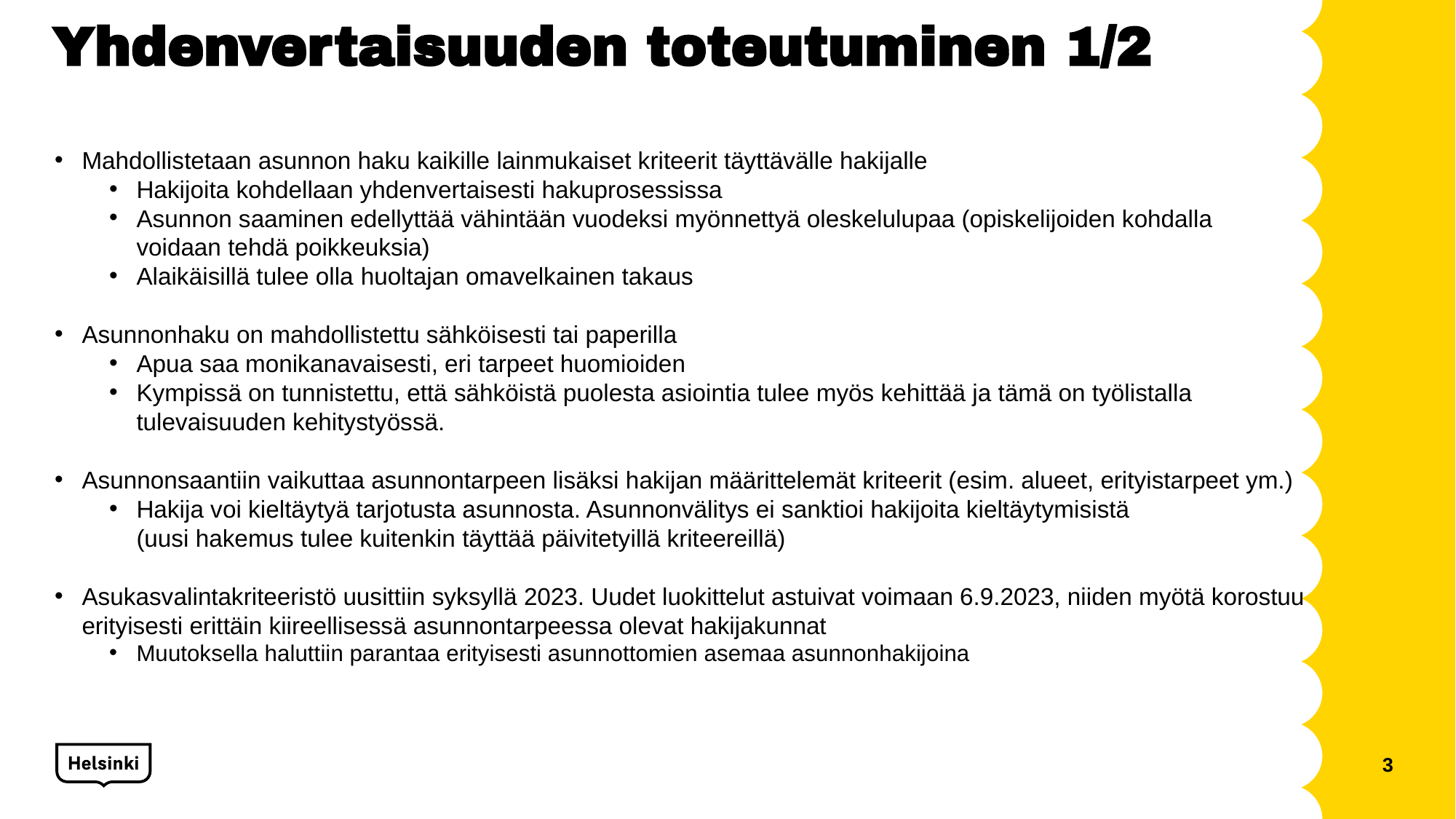

# Yhdenvertaisuuden toteutuminen 1/2
Mahdollistetaan asunnon haku kaikille lainmukaiset kriteerit täyttävälle hakijalle
Hakijoita kohdellaan yhdenvertaisesti hakuprosessissa
Asunnon saaminen edellyttää vähintään vuodeksi myönnettyä oleskelulupaa (opiskelijoiden kohdalla
voidaan tehdä poikkeuksia)
Alaikäisillä tulee olla huoltajan omavelkainen takaus

Asunnonhaku on mahdollistettu sähköisesti tai paperilla
Apua saa monikanavaisesti, eri tarpeet huomioiden
Kympissä on tunnistettu, että sähköistä puolesta asiointia tulee myös kehittää ja tämä on työlistalla
tulevaisuuden kehitystyössä.

Asunnonsaantiin vaikuttaa asunnontarpeen lisäksi hakijan määrittelemät kriteerit (esim. alueet, erityistarpeet ym.)
Hakija voi kieltäytyä tarjotusta asunnosta. Asunnonvälitys ei sanktioi hakijoita kieltäytymisistä
(uusi hakemus tulee kuitenkin täyttää päivitetyillä kriteereillä)

Asukasvalintakriteeristö uusittiin syksyllä 2023. Uudet luokittelut astuivat voimaan 6.9.2023, niiden myötä korostuu erityisesti erittäin kiireellisessä asunnontarpeessa olevat hakijakunnat
Muutoksella haluttiin parantaa erityisesti asunnottomien asemaa asunnonhakijoina

3